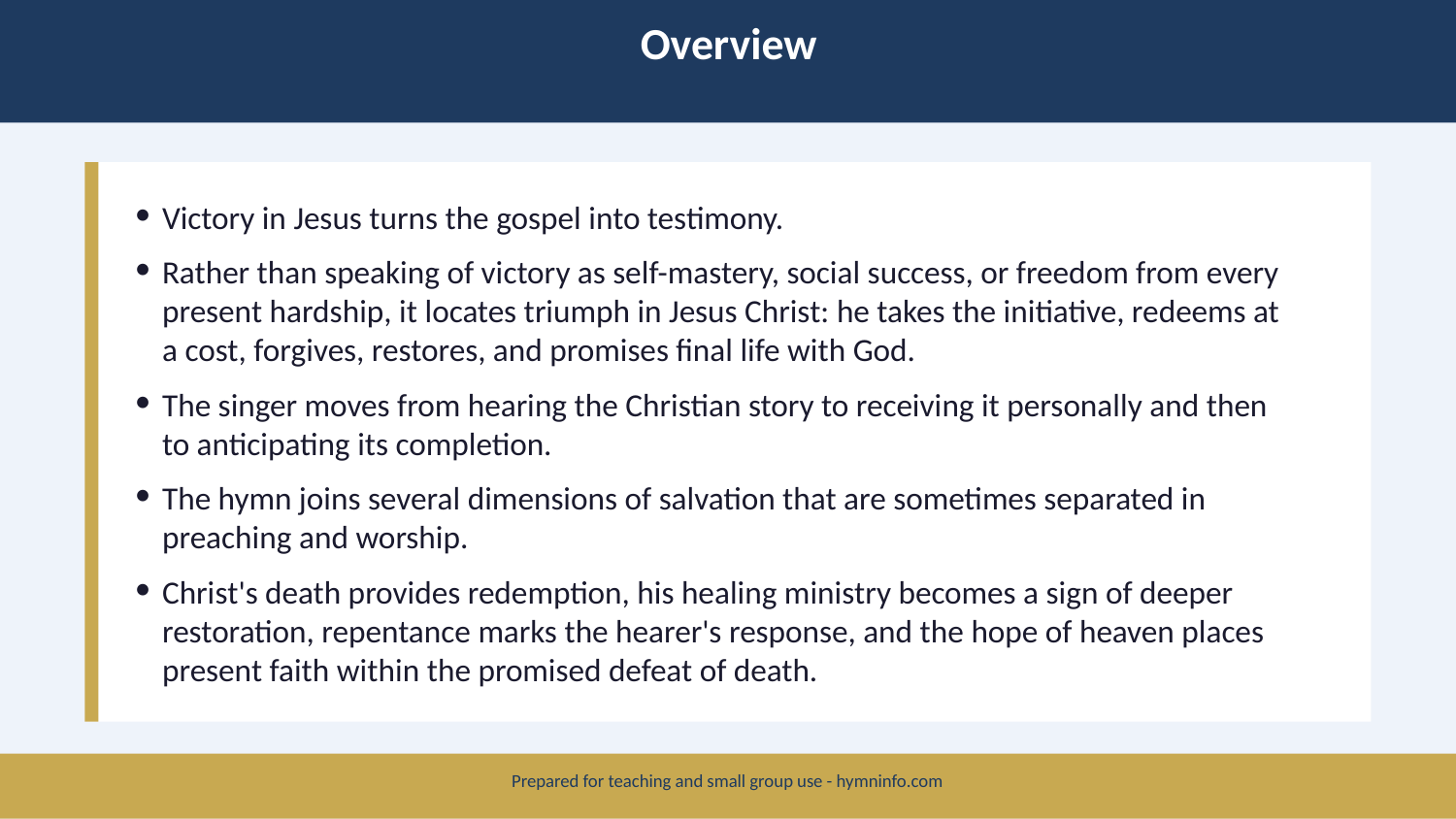

Overview

Victory in Jesus turns the gospel into testimony.
Rather than speaking of victory as self-mastery, social success, or freedom from every present hardship, it locates triumph in Jesus Christ: he takes the initiative, redeems at a cost, forgives, restores, and promises final life with God.
The singer moves from hearing the Christian story to receiving it personally and then to anticipating its completion.
The hymn joins several dimensions of salvation that are sometimes separated in preaching and worship.
Christ's death provides redemption, his healing ministry becomes a sign of deeper restoration, repentance marks the hearer's response, and the hope of heaven places present faith within the promised defeat of death.

Prepared for teaching and small group use - hymninfo.com